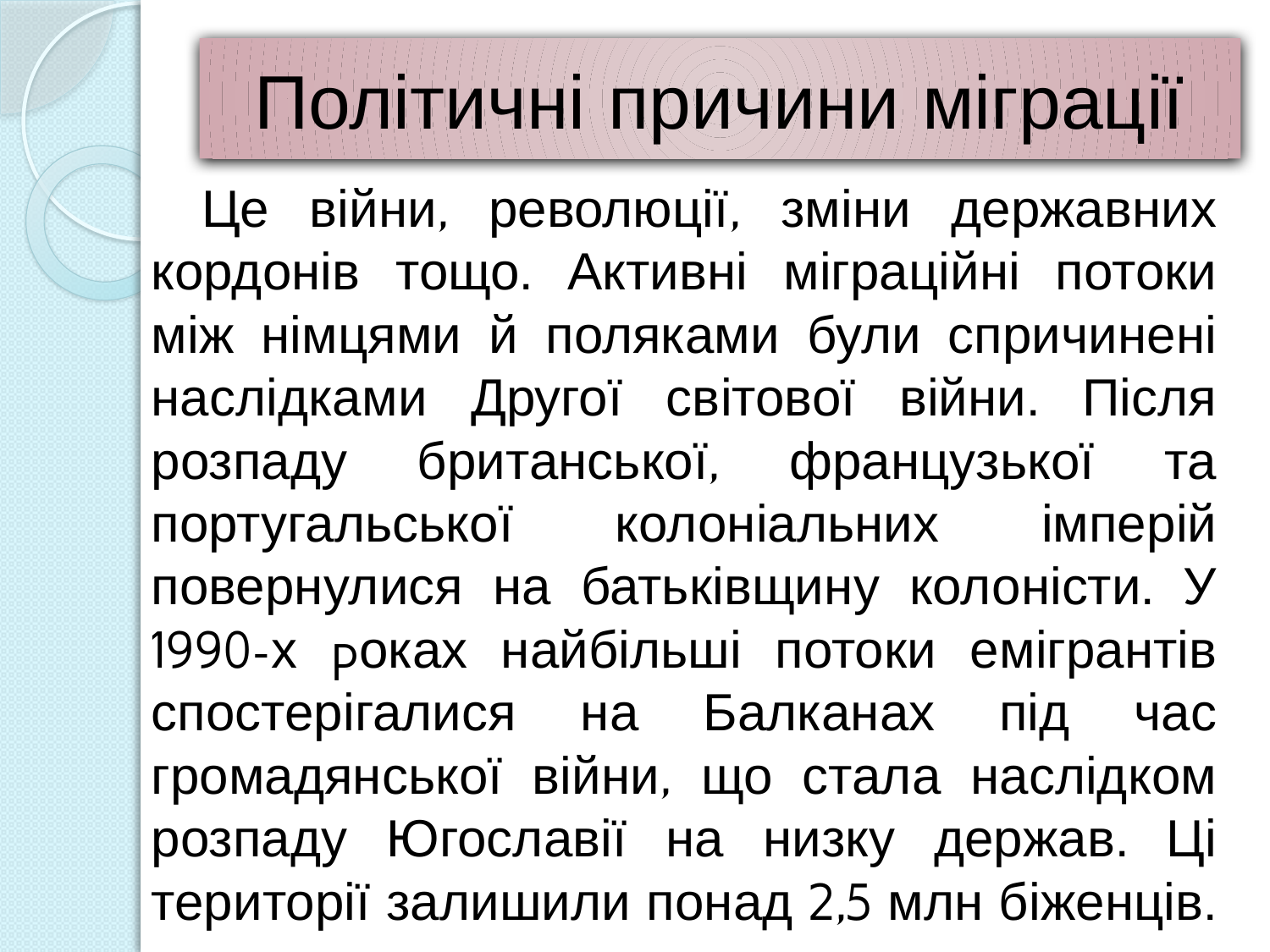

# Політичні причини міграції
Це війни, революції, зміни державних кордонів тощо. Активні міграційні потоки між німцями й поляками були спричинені наслідками Другої світової війни. Після розпаду британської, французької та португальської колоніальних імперій повернулися на батьківщину колоністи. У 1990-х pоках найбільші потоки емігрантів спостерігалися на Балканах під час громадянської війни, що стала наслідком розпаду Югославії на низку держав. Ці території залишили понад 2,5 млн біженців.